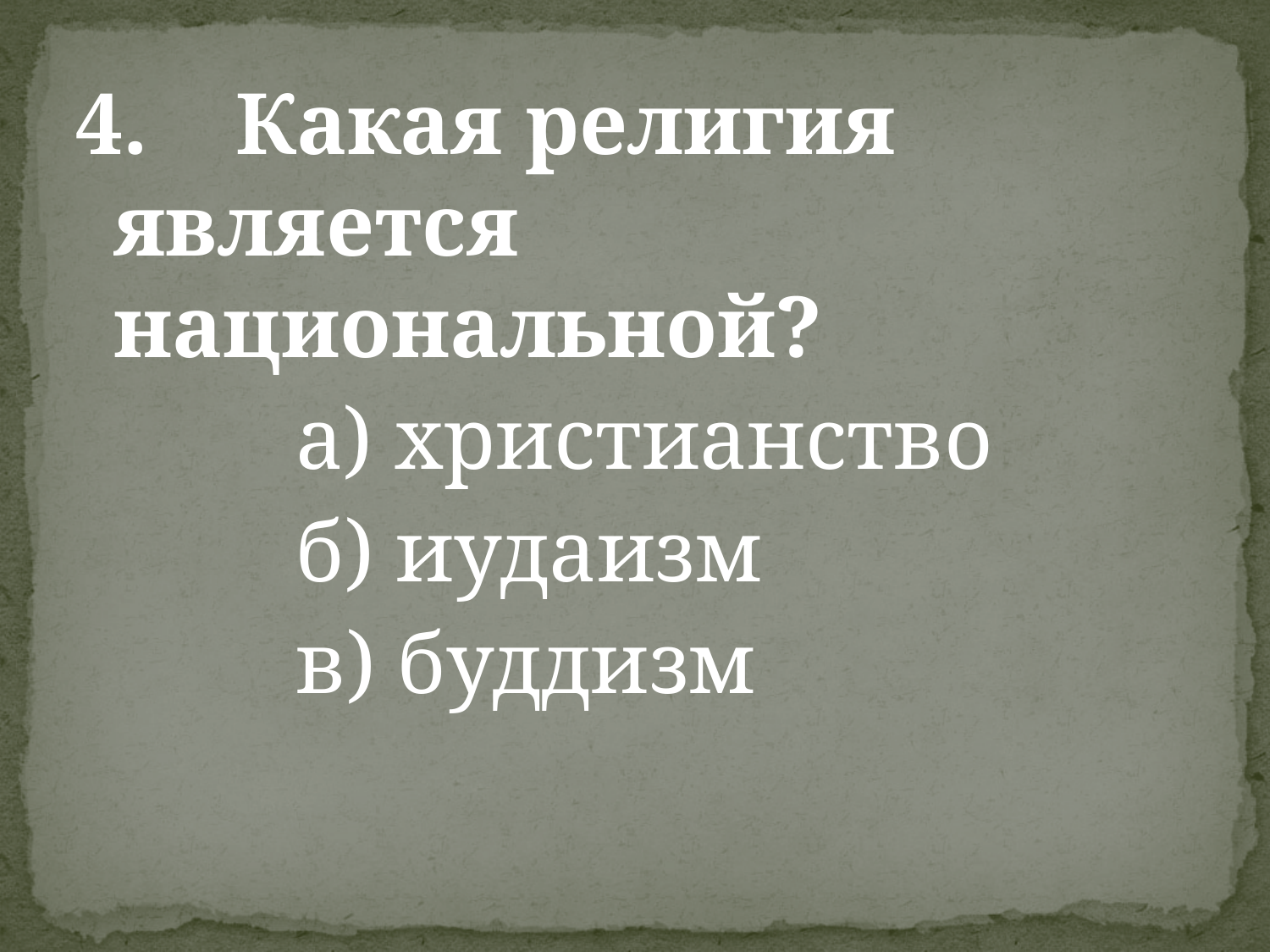

4.    Какая религия является национальной?
          а) христианство
          б) иудаизм
          в) буддизм

#